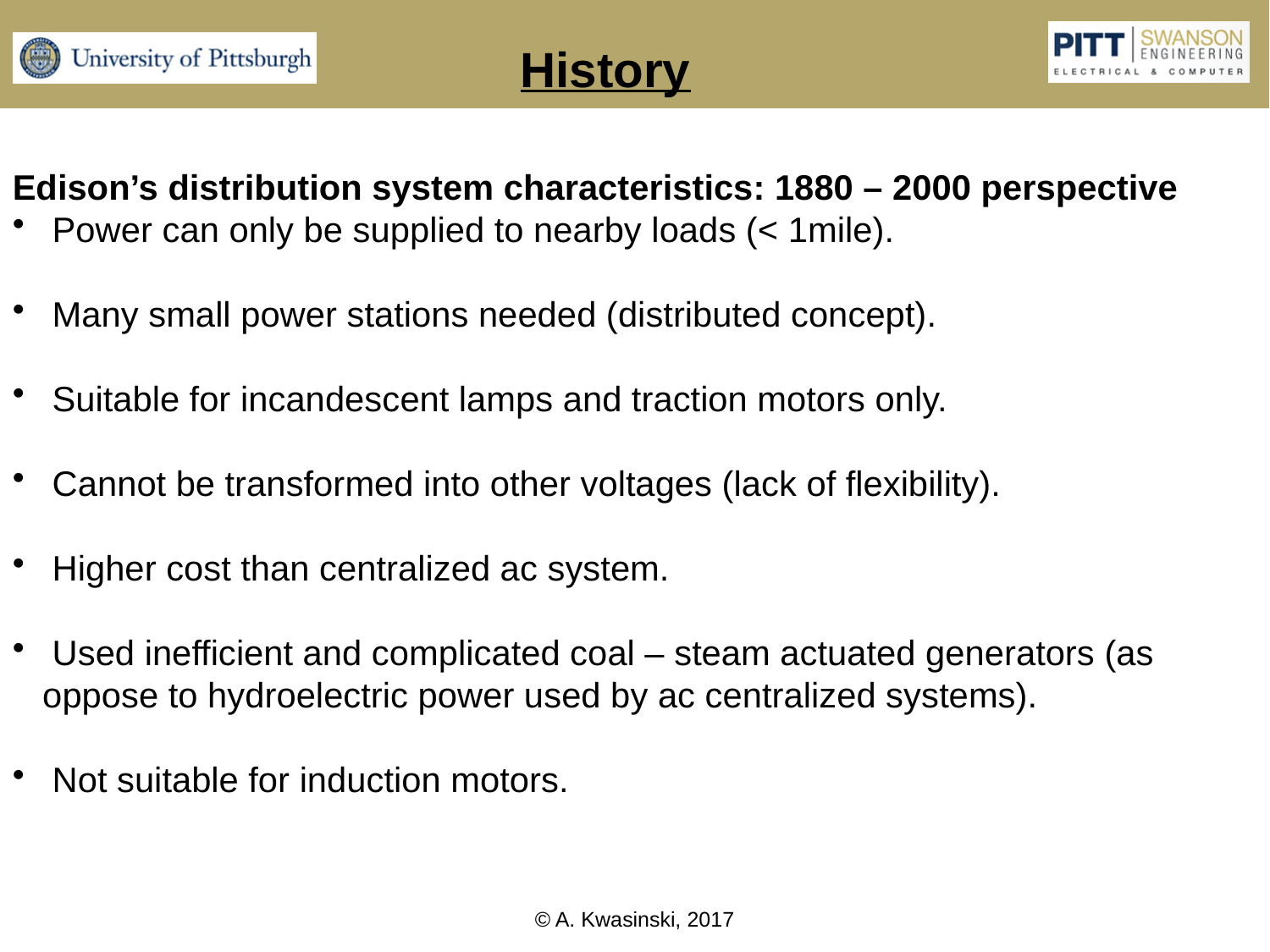

History
Edison’s distribution system characteristics: 1880 – 2000 perspective
 Power can only be supplied to nearby loads (< 1mile).

 Many small power stations needed (distributed concept).

 Suitable for incandescent lamps and traction motors only.

 Cannot be transformed into other voltages (lack of flexibility).

 Higher cost than centralized ac system.

 Used inefficient and complicated coal – steam actuated generators (as oppose to hydroelectric power used by ac centralized systems).

 Not suitable for induction motors.
© A. Kwasinski, 2017